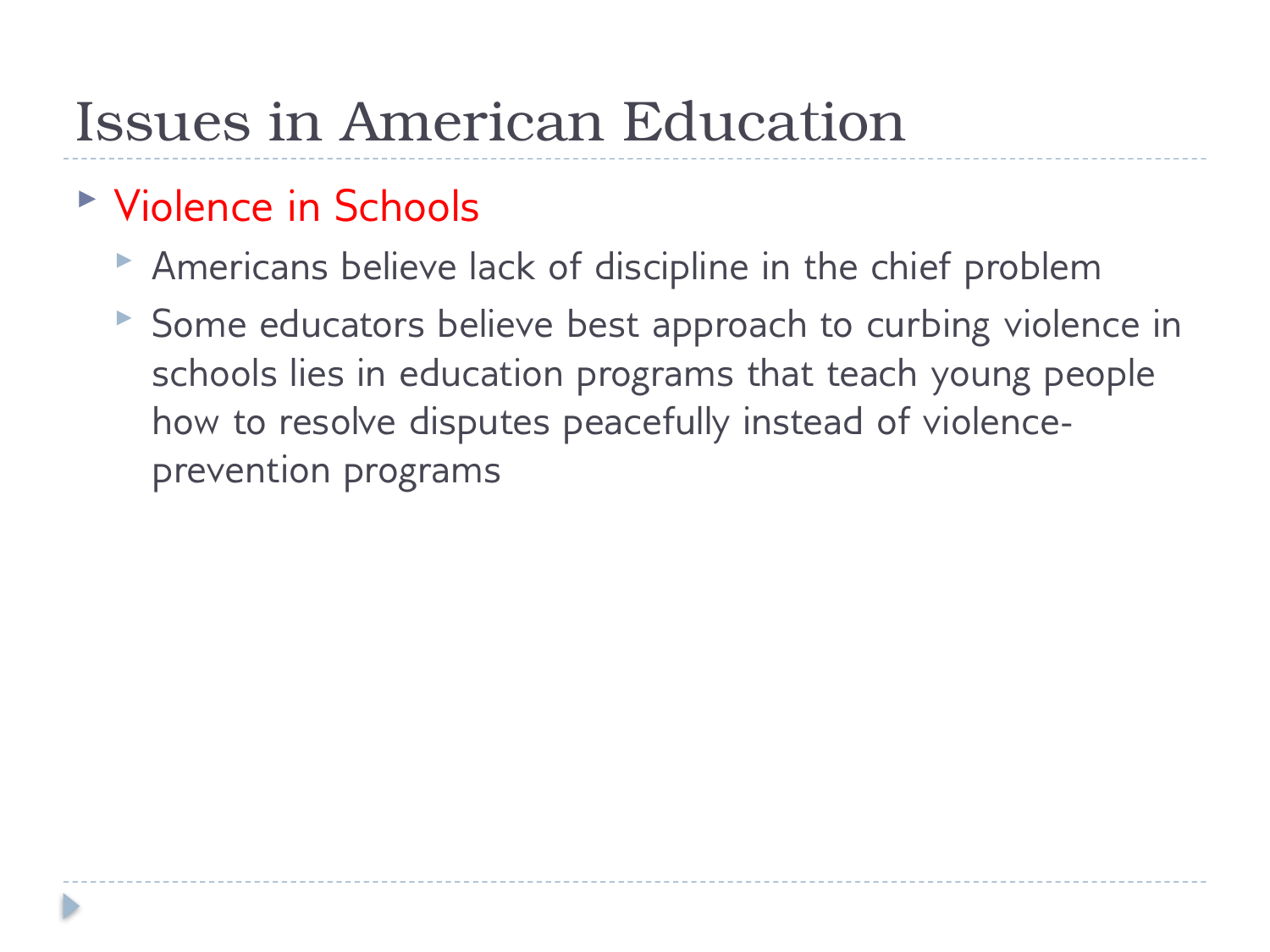

# Issues in American Education
Violence in Schools
Americans believe lack of discipline in the chief problem
Some educators believe best approach to curbing violence in schools lies in education programs that teach young people how to resolve disputes peacefully instead of violence-prevention programs